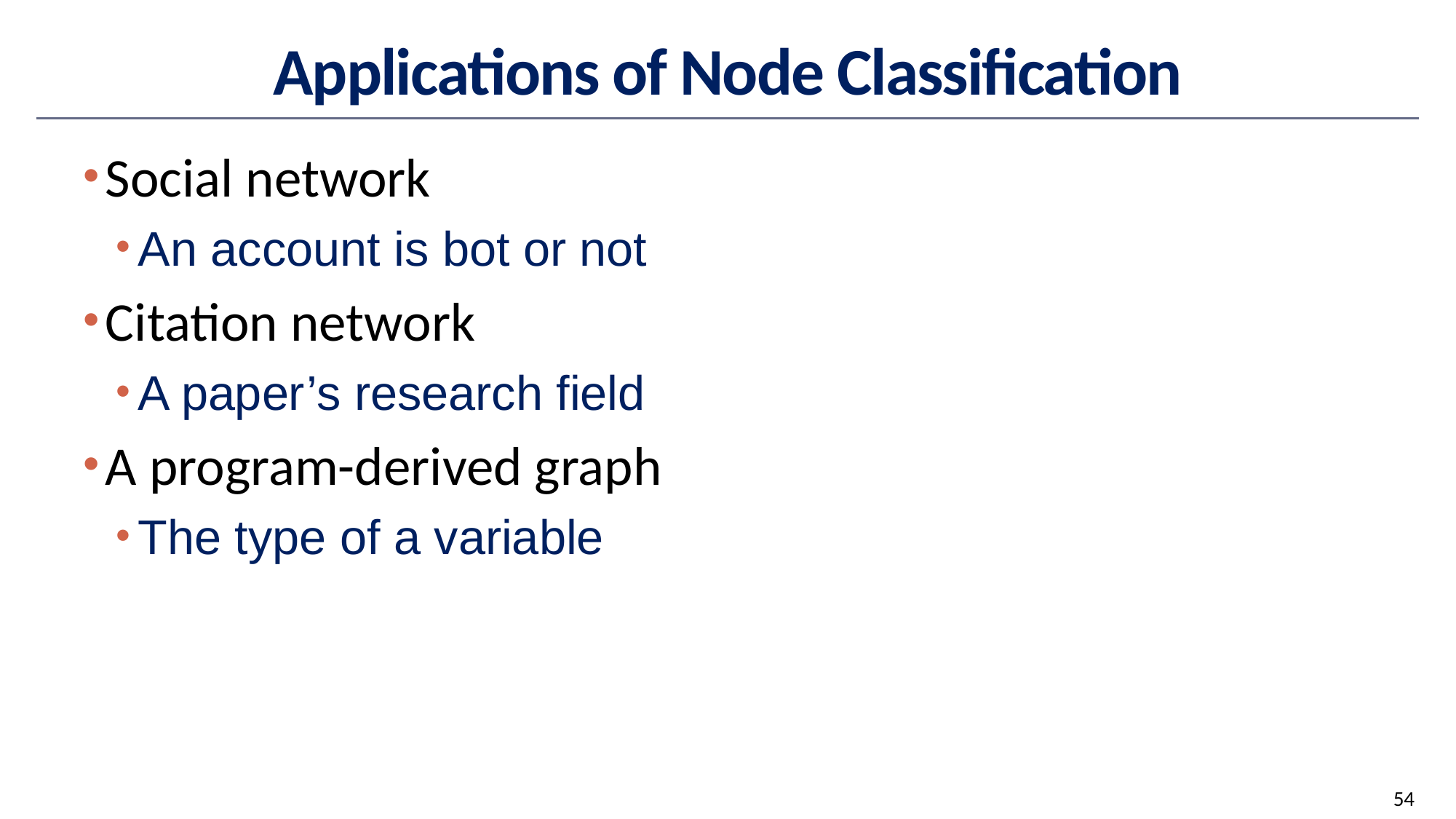

# Applications of Node Classification
Social network
An account is bot or not
Citation network
A paper’s research field
A program-derived graph
The type of a variable
54